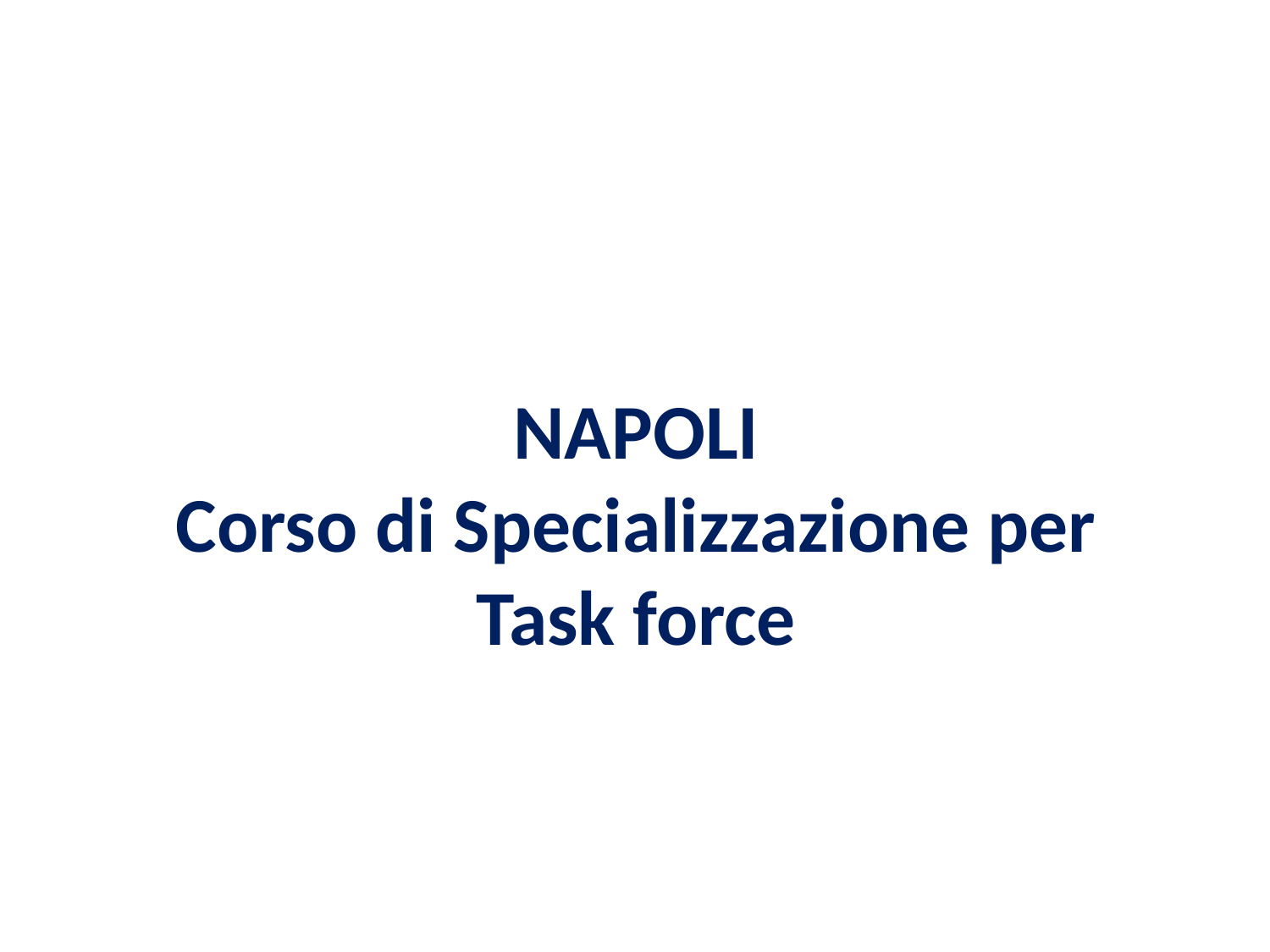

# NAPOLI Corso di Specializzazione per Task force